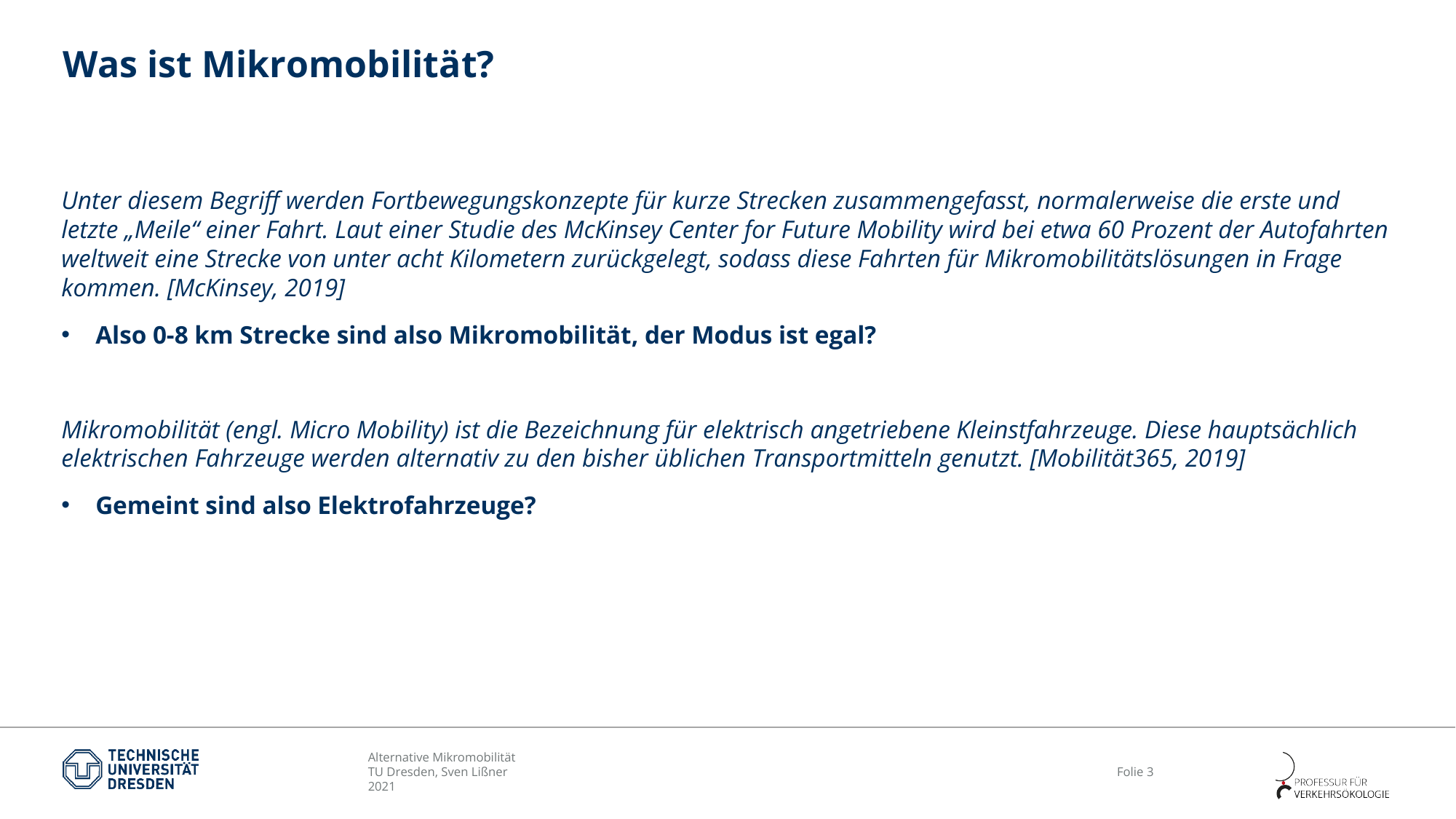

# Was ist Mikromobilität?

Unter diesem Begriff werden Fortbewegungskonzepte für kurze Strecken zusammengefasst, normalerweise die erste und letzte „Meile“ einer Fahrt. Laut einer Studie des McKinsey Center for Future Mobility wird bei etwa 60 Prozent der Autofahrten weltweit eine Strecke von unter acht Kilometern zurückgelegt, sodass diese Fahrten für Mikromobilitätslösungen in Frage kommen. [McKinsey, 2019]
Also 0-8 km Strecke sind also Mikromobilität, der Modus ist egal?

Mikromobilität (engl. Micro Mobility) ist die Bezeichnung für elektrisch angetriebene Kleinstfahrzeuge. Diese hauptsächlich elektrischen Fahrzeuge werden alternativ zu den bisher üblichen Transportmitteln genutzt. [Mobilität365, 2019]
Gemeint sind also Elektrofahrzeuge?